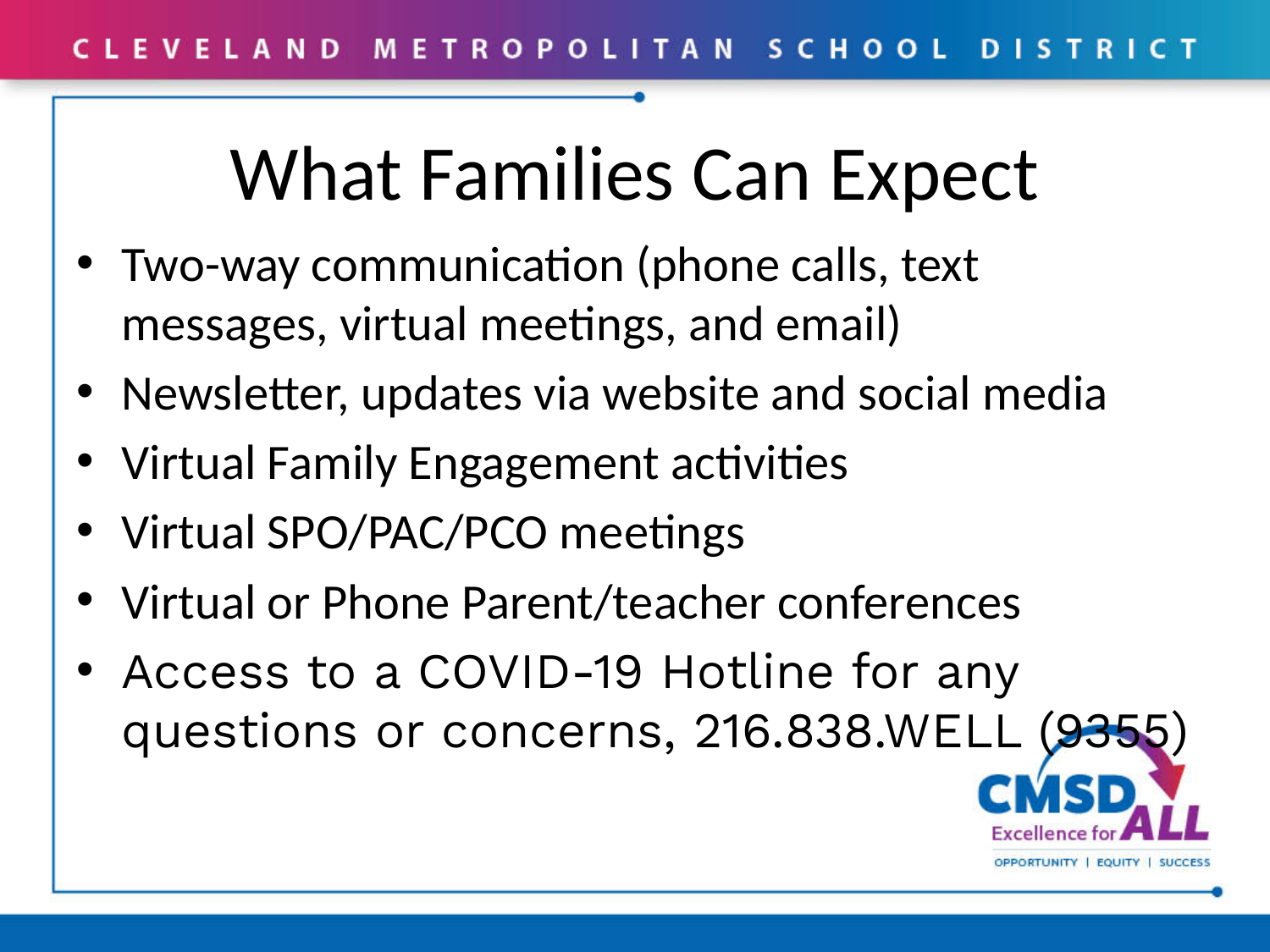

# What Families Can Expect
Two-way communication (phone calls, text messages, virtual meetings, and email)
Newsletter, updates via website and social media
Virtual Family Engagement activities
Virtual SPO/PAC/PCO meetings
Virtual or Phone Parent/teacher conferences
Access to a COVID-19 Hotline for any questions or concerns, 216.838.WELL (9355)